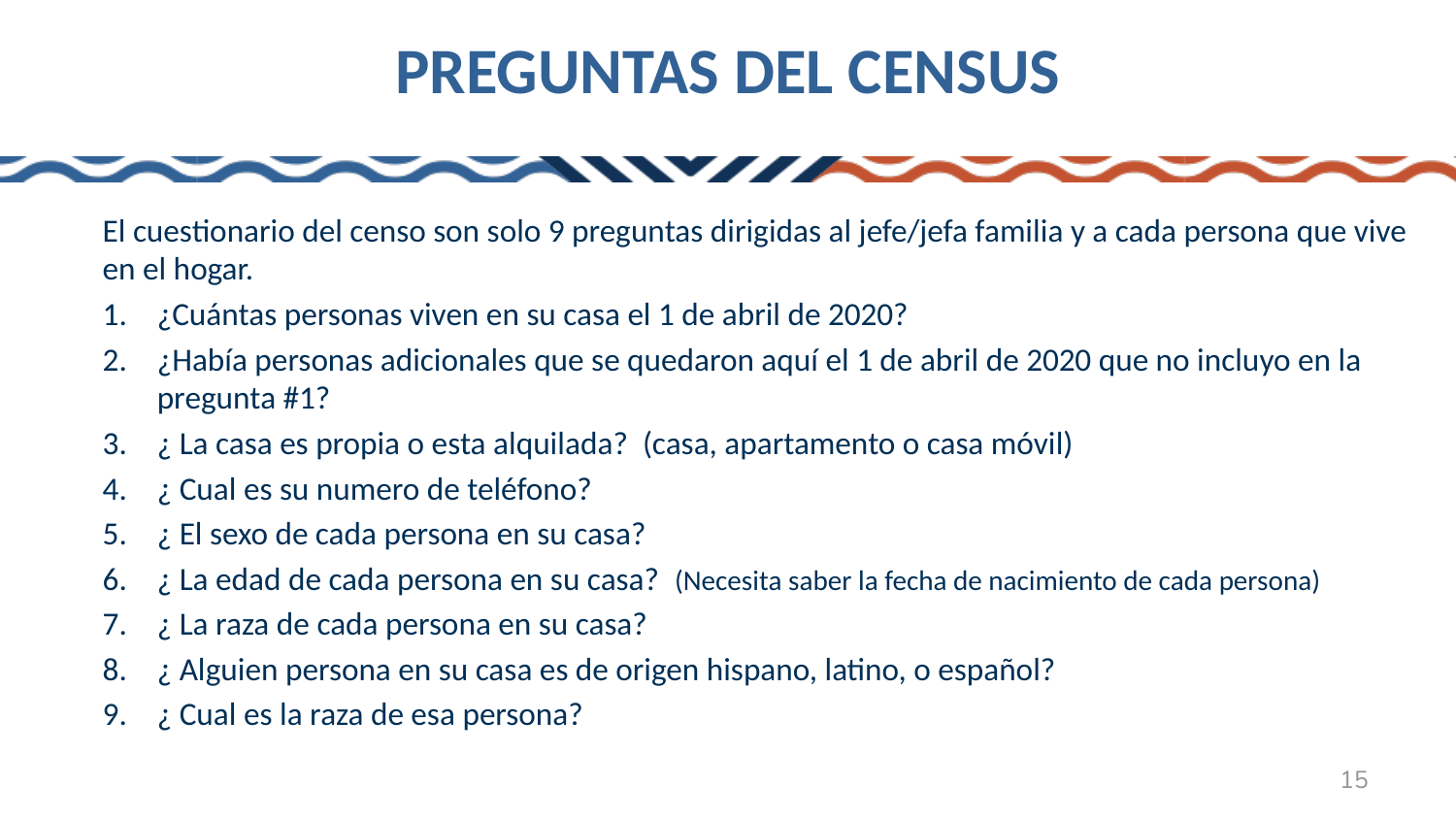

# PREGUNTAS DEL CENSUS
El cuestionario del censo son solo 9 preguntas dirigidas al jefe/jefa familia y a cada persona que vive en el hogar.
¿Cuántas personas viven en su casa el 1 de abril de 2020?
¿Había personas adicionales que se quedaron aquí el 1 de abril de 2020 que no incluyo en la pregunta #1?
¿ La casa es propia o esta alquilada?  (casa, apartamento o casa móvil)
¿ Cual es su numero de teléfono?
¿ El sexo de cada persona en su casa?
¿ La edad de cada persona en su casa?  (Necesita saber la fecha de nacimiento de cada persona)
¿ La raza de cada persona en su casa?
¿ Alguien persona en su casa es de origen hispano, latino, o español?
¿ Cual es la raza de esa persona?

15